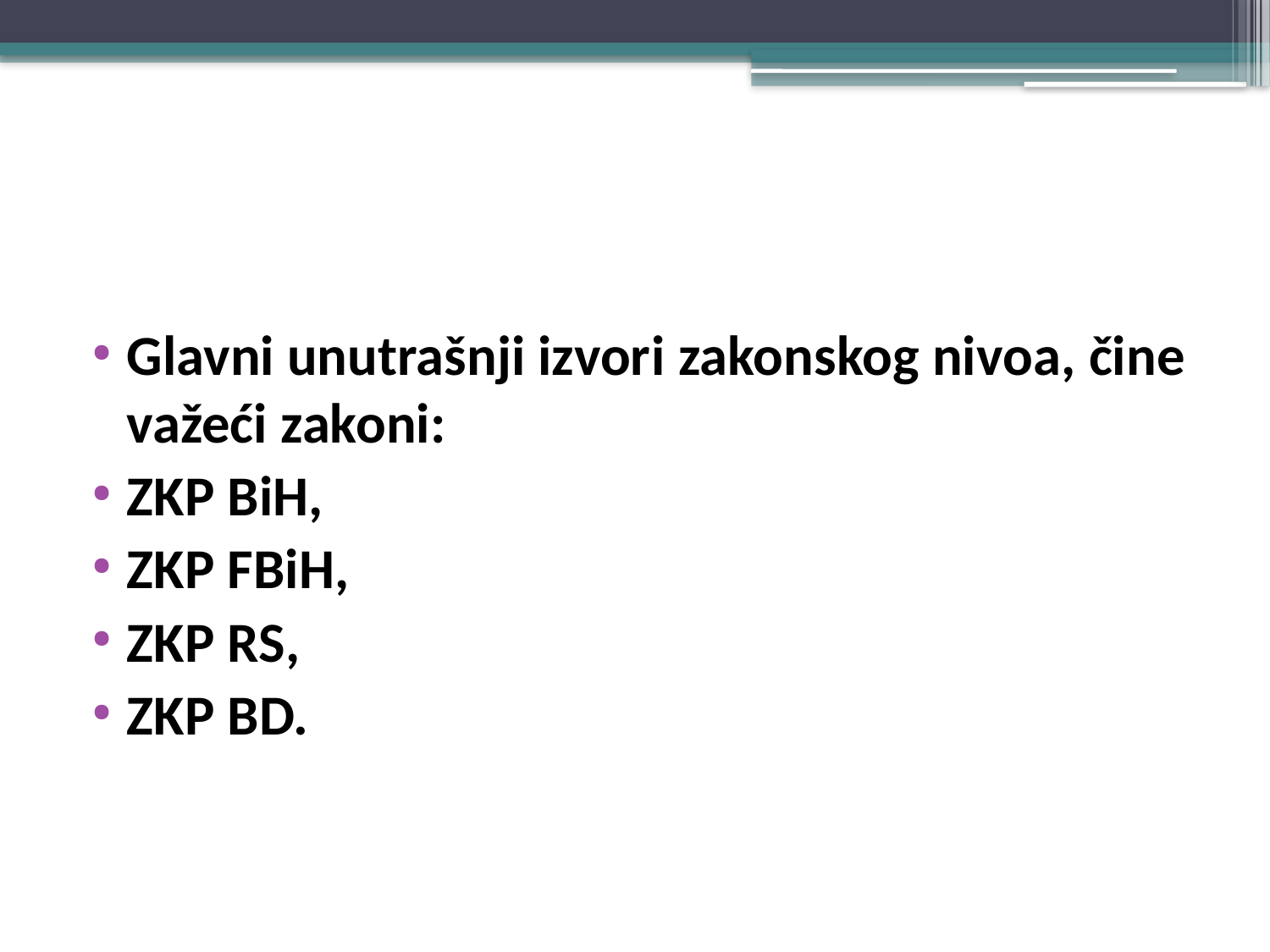

#
Glavni unutrašnji izvori zakonskog nivoa, čine važeći zakoni:
ZKP BiH,
ZKP FBiH,
ZKP RS,
ZKP BD.